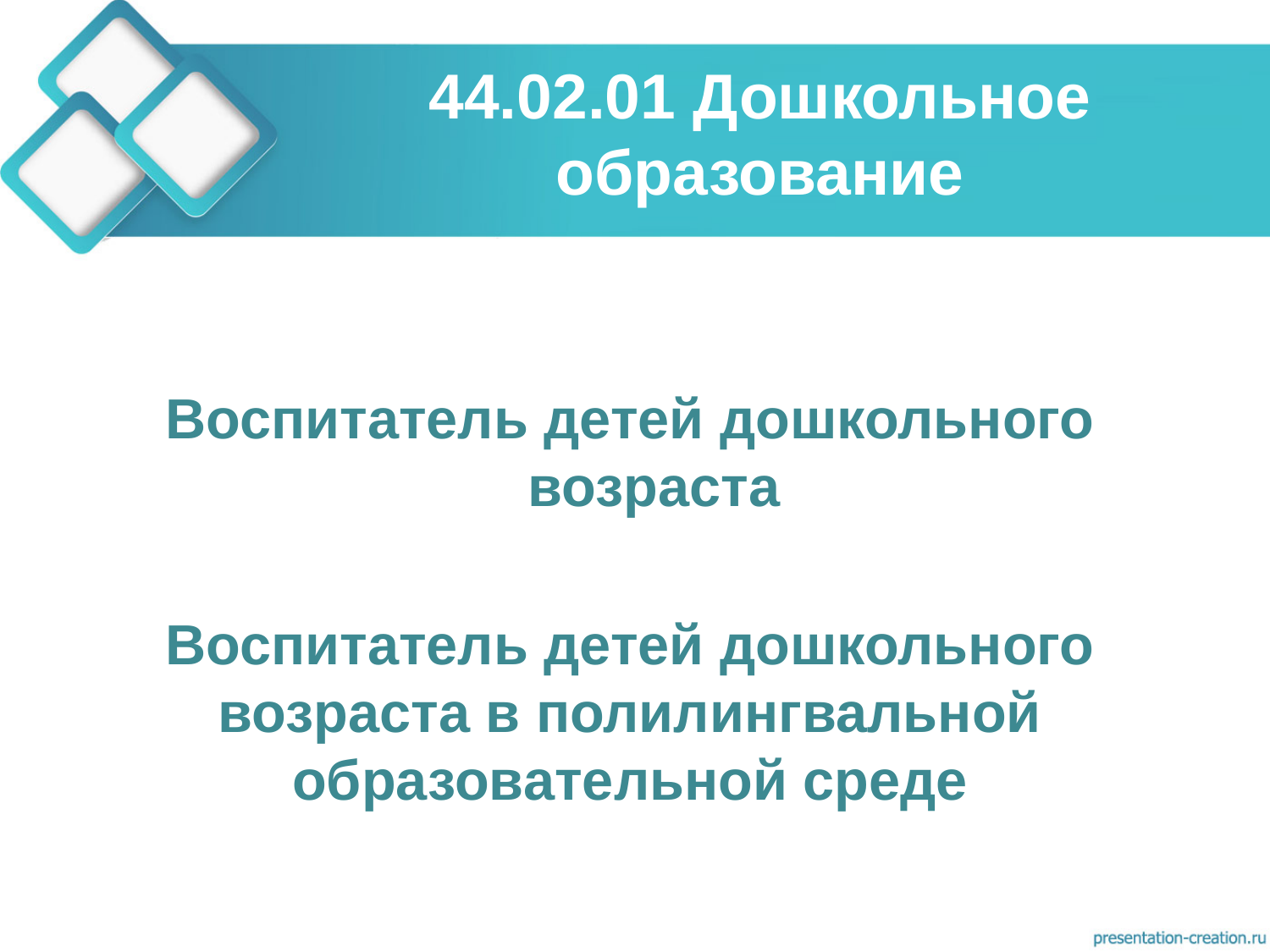

# 44.02.01 Дошкольное образование
Воспитатель детей дошкольного возраста

Воспитатель детей дошкольного возраста в полилингвальной образовательной среде